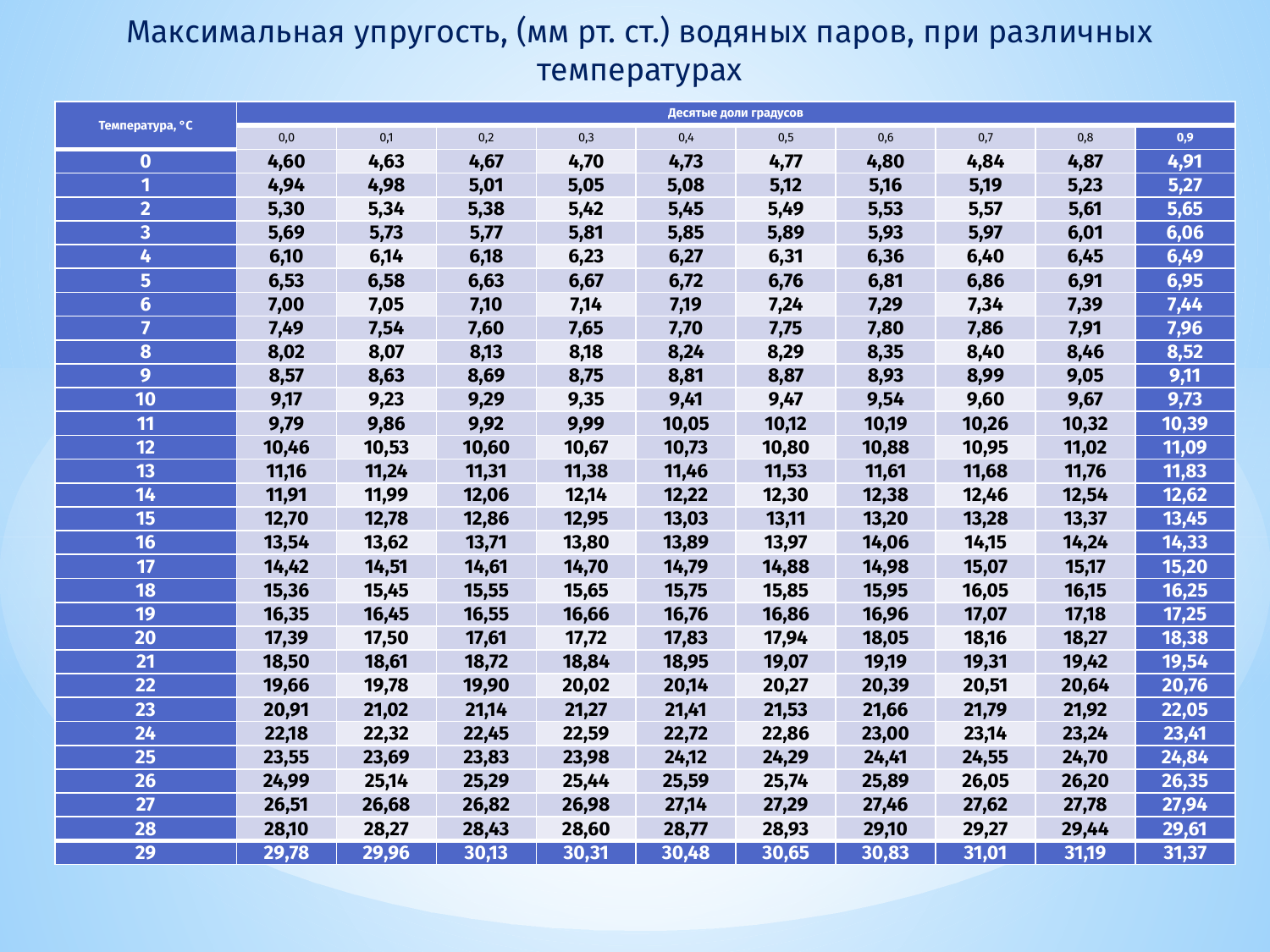

Максимальная упругость, (мм рт. ст.) водяных паров, при различных температурах
| Температура, °С | Десятые доли градусов |  |  |  |  |  |  |  |  |  |
| --- | --- | --- | --- | --- | --- | --- | --- | --- | --- | --- |
|  | 0,0 | 0,1 | 0,2 | 0,3 | 0,4 | 0,5 | 0,6 | 0,7 | 0,8 | 0,9 |
| 0 | 4,60 | 4,63 | 4,67 | 4,70 | 4,73 | 4,77 | 4,80 | 4,84 | 4,87 | 4,91 |
| 1 | 4,94 | 4,98 | 5,01 | 5,05 | 5,08 | 5,12 | 5,16 | 5,19 | 5,23 | 5,27 |
| 2 | 5,30 | 5,34 | 5,38 | 5,42 | 5,45 | 5,49 | 5,53 | 5,57 | 5,61 | 5,65 |
| 3 | 5,69 | 5,73 | 5,77 | 5,81 | 5,85 | 5,89 | 5,93 | 5,97 | 6,01 | 6,06 |
| 4 | 6,10 | 6,14 | 6,18 | 6,23 | 6,27 | 6,31 | 6,36 | 6,40 | 6,45 | 6,49 |
| 5 | 6,53 | 6,58 | 6,63 | 6,67 | 6,72 | 6,76 | 6,81 | 6,86 | 6,91 | 6,95 |
| 6 | 7,00 | 7,05 | 7,10 | 7,14 | 7,19 | 7,24 | 7,29 | 7,34 | 7,39 | 7,44 |
| 7 | 7,49 | 7,54 | 7,60 | 7,65 | 7,70 | 7,75 | 7,80 | 7,86 | 7,91 | 7,96 |
| 8 | 8,02 | 8,07 | 8,13 | 8,18 | 8,24 | 8,29 | 8,35 | 8,40 | 8,46 | 8,52 |
| 9 | 8,57 | 8,63 | 8,69 | 8,75 | 8,81 | 8,87 | 8,93 | 8,99 | 9,05 | 9,11 |
| 10 | 9,17 | 9,23 | 9,29 | 9,35 | 9,41 | 9,47 | 9,54 | 9,60 | 9,67 | 9,73 |
| 11 | 9,79 | 9,86 | 9,92 | 9,99 | 10,05 | 10,12 | 10,19 | 10,26 | 10,32 | 10,39 |
| 12 | 10,46 | 10,53 | 10,60 | 10,67 | 10,73 | 10,80 | 10,88 | 10,95 | 11,02 | 11,09 |
| 13 | 11,16 | 11,24 | 11,31 | 11,38 | 11,46 | 11,53 | 11,61 | 11,68 | 11,76 | 11,83 |
| 14 | 11,91 | 11,99 | 12,06 | 12,14 | 12,22 | 12,30 | 12,38 | 12,46 | 12,54 | 12,62 |
| 15 | 12,70 | 12,78 | 12,86 | 12,95 | 13,03 | 13,11 | 13,20 | 13,28 | 13,37 | 13,45 |
| 16 | 13,54 | 13,62 | 13,71 | 13,80 | 13,89 | 13,97 | 14,06 | 14,15 | 14,24 | 14,33 |
| 17 | 14,42 | 14,51 | 14,61 | 14,70 | 14,79 | 14,88 | 14,98 | 15,07 | 15,17 | 15,20 |
| 18 | 15,36 | 15,45 | 15,55 | 15,65 | 15,75 | 15,85 | 15,95 | 16,05 | 16,15 | 16,25 |
| 19 | 16,35 | 16,45 | 16,55 | 16,66 | 16,76 | 16,86 | 16,96 | 17,07 | 17,18 | 17,25 |
| 20 | 17,39 | 17,50 | 17,61 | 17,72 | 17,83 | 17,94 | 18,05 | 18,16 | 18,27 | 18,38 |
| 21 | 18,50 | 18,61 | 18,72 | 18,84 | 18,95 | 19,07 | 19,19 | 19,31 | 19,42 | 19,54 |
| 22 | 19,66 | 19,78 | 19,90 | 20,02 | 20,14 | 20,27 | 20,39 | 20,51 | 20,64 | 20,76 |
| 23 | 20,91 | 21,02 | 21,14 | 21,27 | 21,41 | 21,53 | 21,66 | 21,79 | 21,92 | 22,05 |
| 24 | 22,18 | 22,32 | 22,45 | 22,59 | 22,72 | 22,86 | 23,00 | 23,14 | 23,24 | 23,41 |
| 25 | 23,55 | 23,69 | 23,83 | 23,98 | 24,12 | 24,29 | 24,41 | 24,55 | 24,70 | 24,84 |
| 26 | 24,99 | 25,14 | 25,29 | 25,44 | 25,59 | 25,74 | 25,89 | 26,05 | 26,20 | 26,35 |
| 27 | 26,51 | 26,68 | 26,82 | 26,98 | 27,14 | 27,29 | 27,46 | 27,62 | 27,78 | 27,94 |
| 28 | 28,10 | 28,27 | 28,43 | 28,60 | 28,77 | 28,93 | 29,10 | 29,27 | 29,44 | 29,61 |
| 29 | 29,78 | 29,96 | 30,13 | 30,31 | 30,48 | 30,65 | 30,83 | 31,01 | 31,19 | 31,37 |